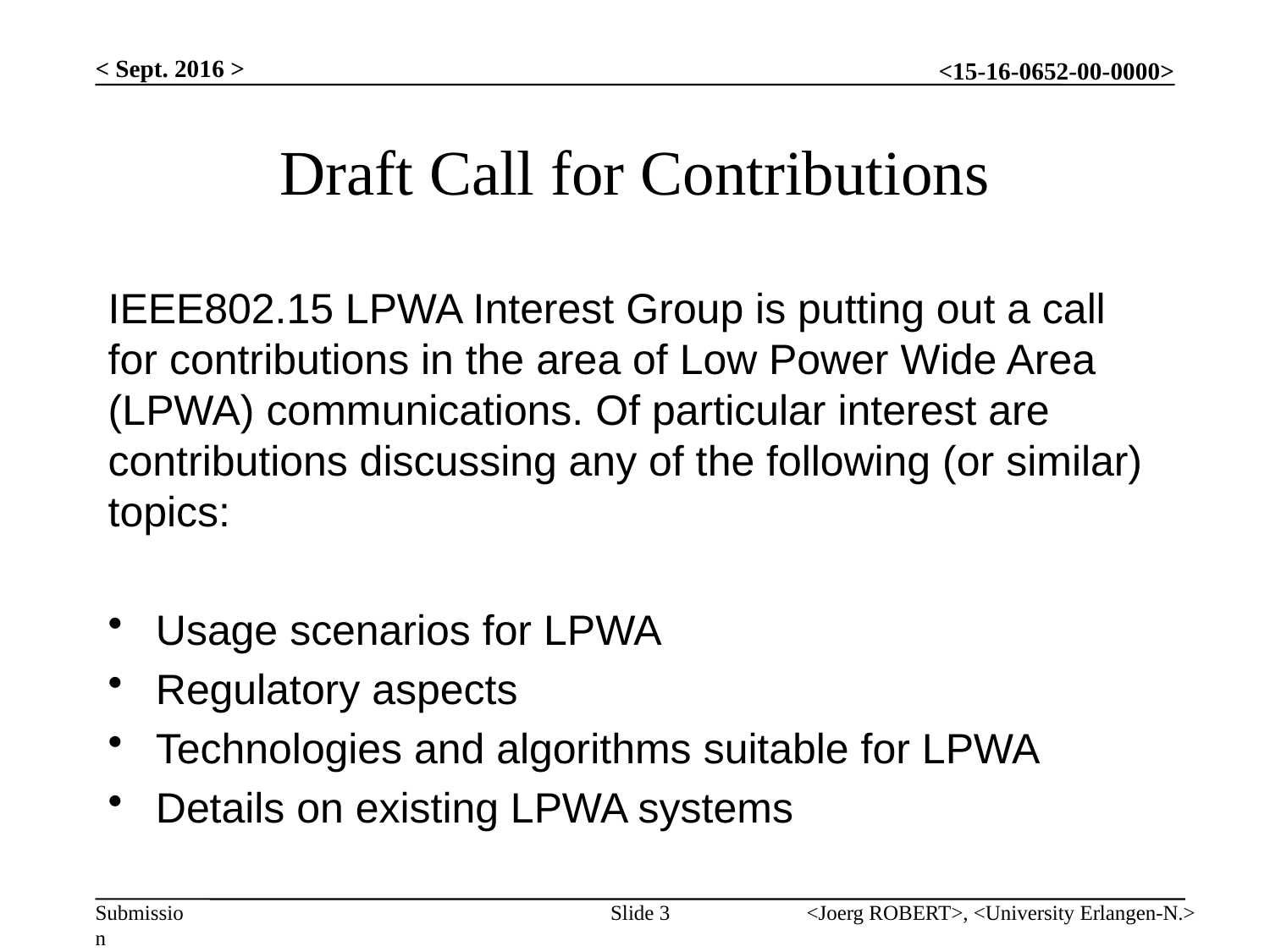

< Sept. 2016 >
# Draft Call for Contributions
IEEE802.15 LPWA Interest Group is putting out a call for contributions in the area of Low Power Wide Area (LPWA) communications. Of particular interest are contributions discussing any of the following (or similar) topics:

Usage scenarios for LPWA
Regulatory aspects
Technologies and algorithms suitable for LPWA
Details on existing LPWA systems
Slide 3
<Joerg ROBERT>, <University Erlangen-N.>